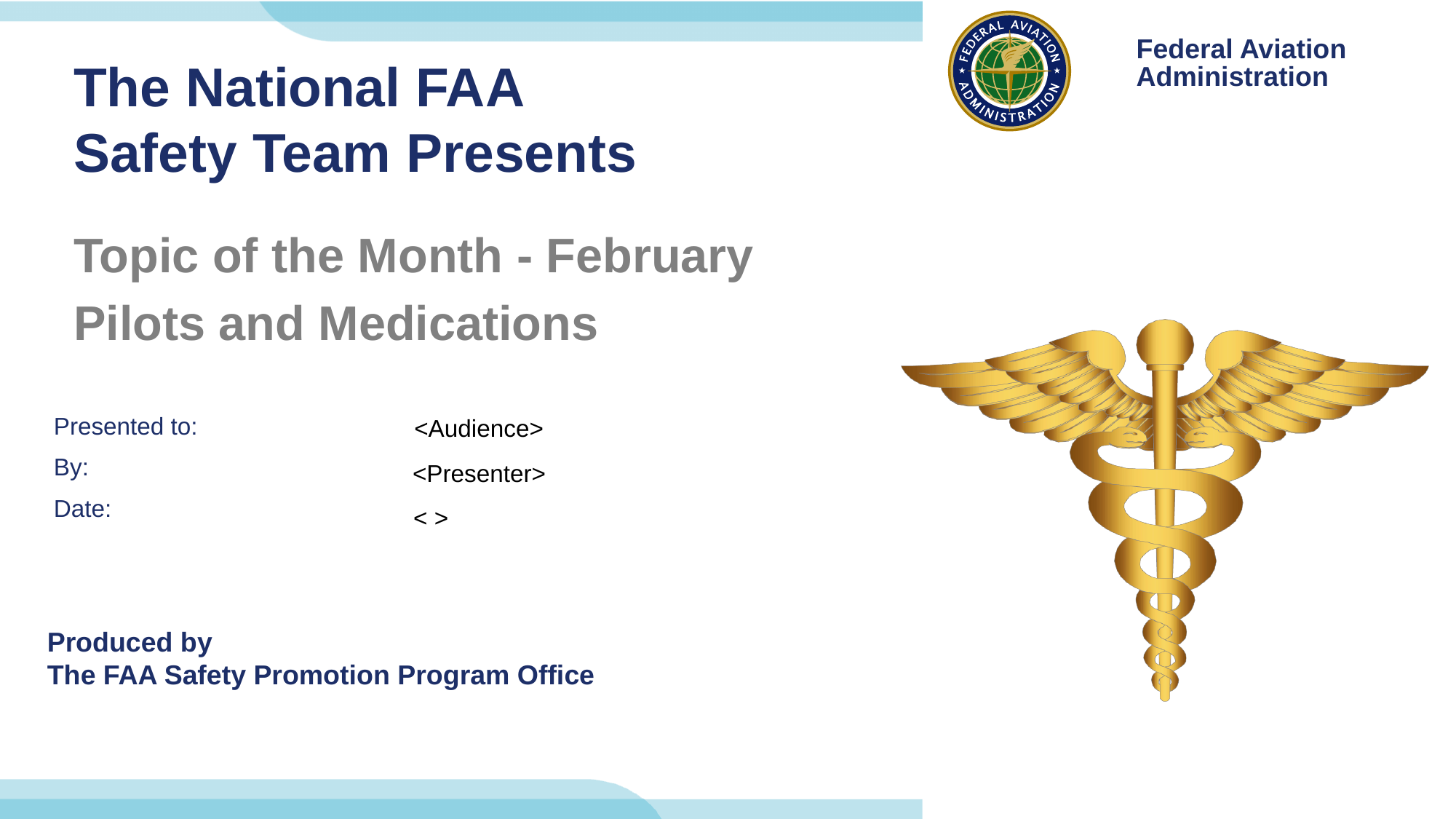

The National FAA Safety Team Presents
Topic of the Month - February
Pilots and Medications
<Audience>
<Presenter>
< >